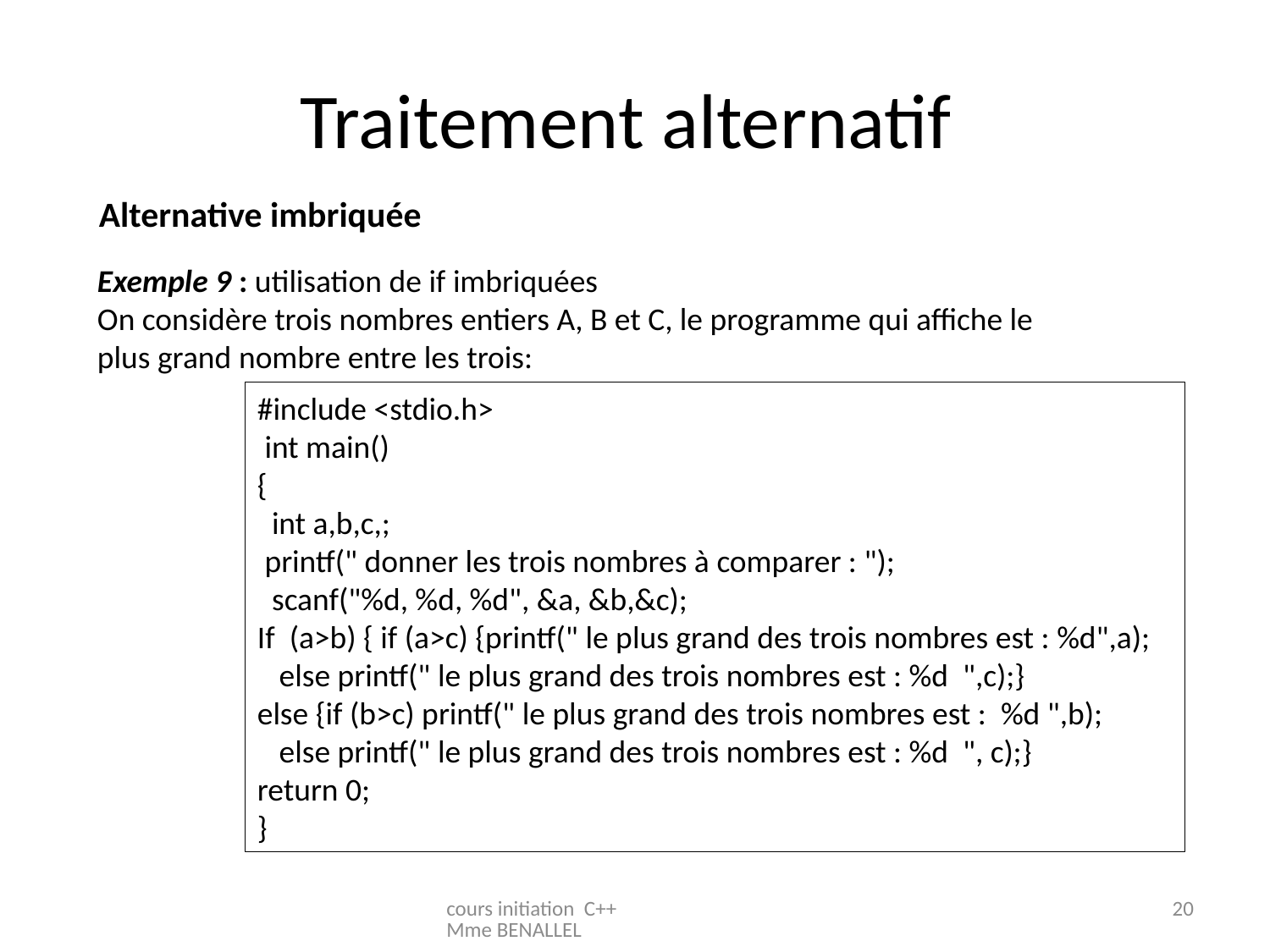

# Traitement alternatif
Alternative imbriquée
Exemple 9 : utilisation de if imbriquées
On considère trois nombres entiers A, B et C, le programme qui affiche le plus grand nombre entre les trois:
#include <stdio.h>
 int main()
{
  int a,b,c,;
 printf(" donner les trois nombres à comparer : ");
  scanf("%d, %d, %d", &a, &b,&c);
If  (a>b) { if (a>c) {printf(" le plus grand des trois nombres est : %d",a);
   else printf(" le plus grand des trois nombres est : %d  ",c);}
else {if (b>c) printf(" le plus grand des trois nombres est :  %d ",b);
   else printf(" le plus grand des trois nombres est : %d  ", c);}
return 0;
}
cours initiation  C++                                         Mme BENALLEL
20